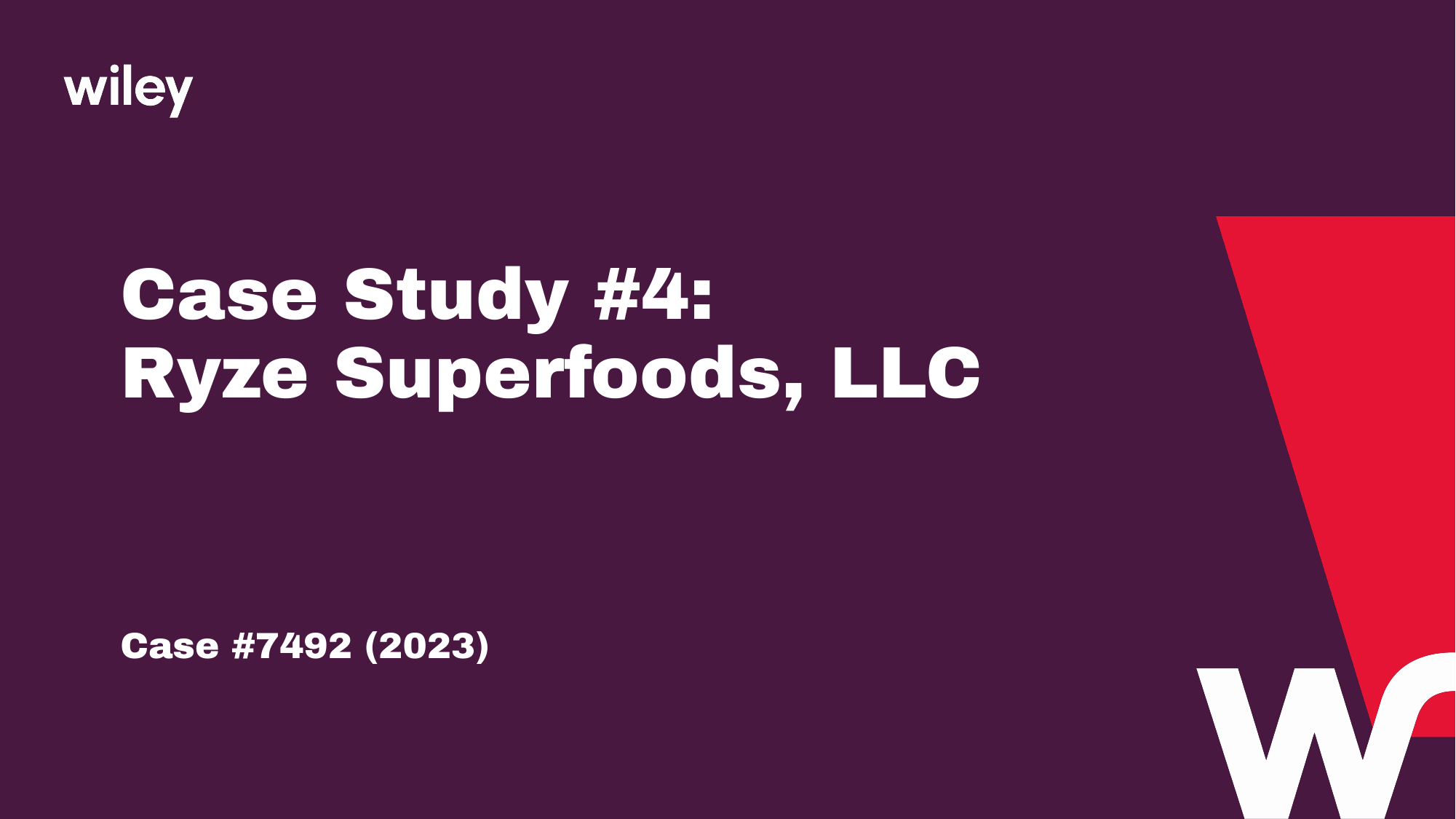

# Case Study #4: Ryze Superfoods, LLC
Case #7492 (2023)